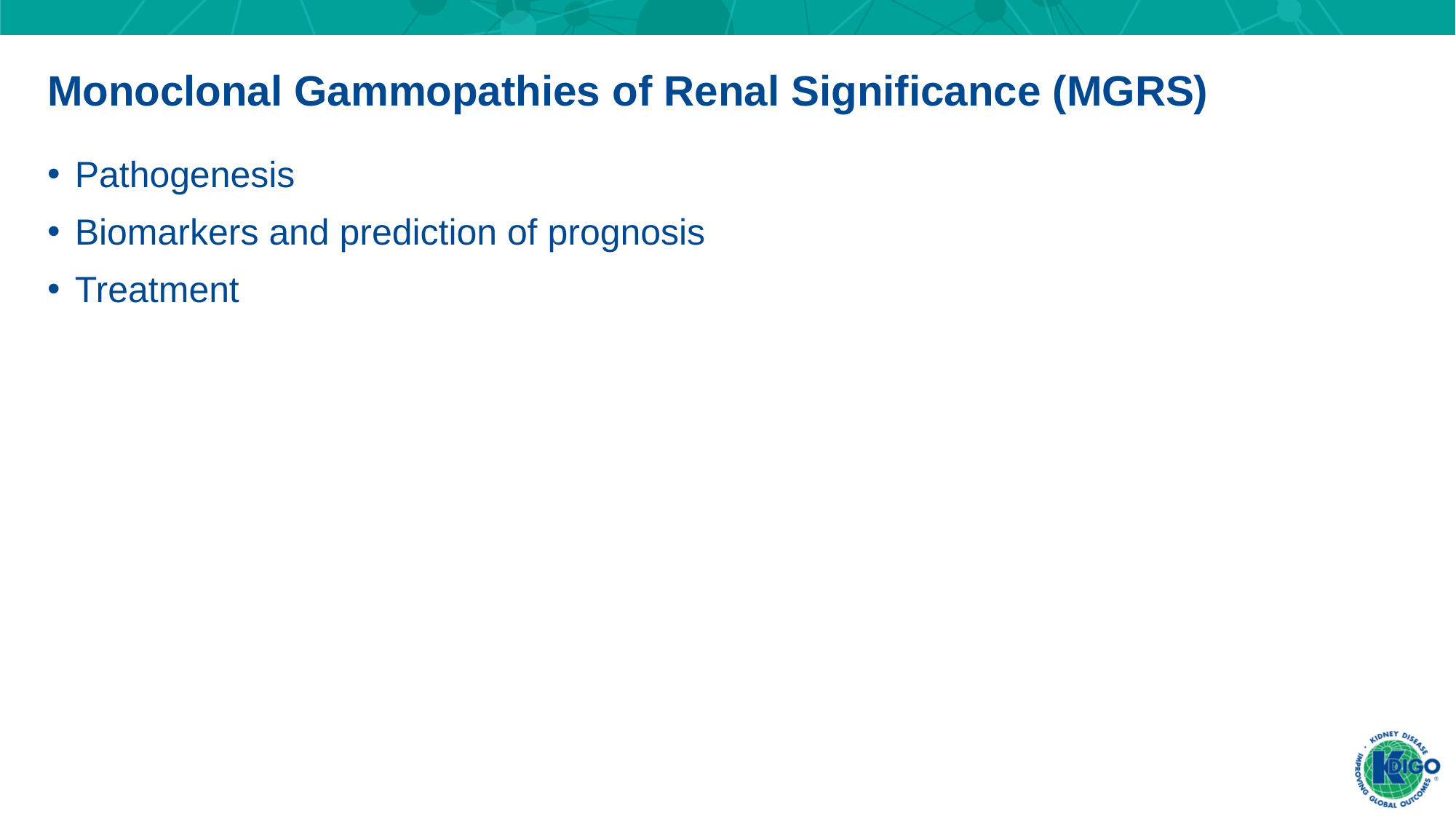

Monoclonal Gammopathies of Renal Significance (MGRS)
Pathogenesis
Biomarkers and prediction of prognosis
Treatment